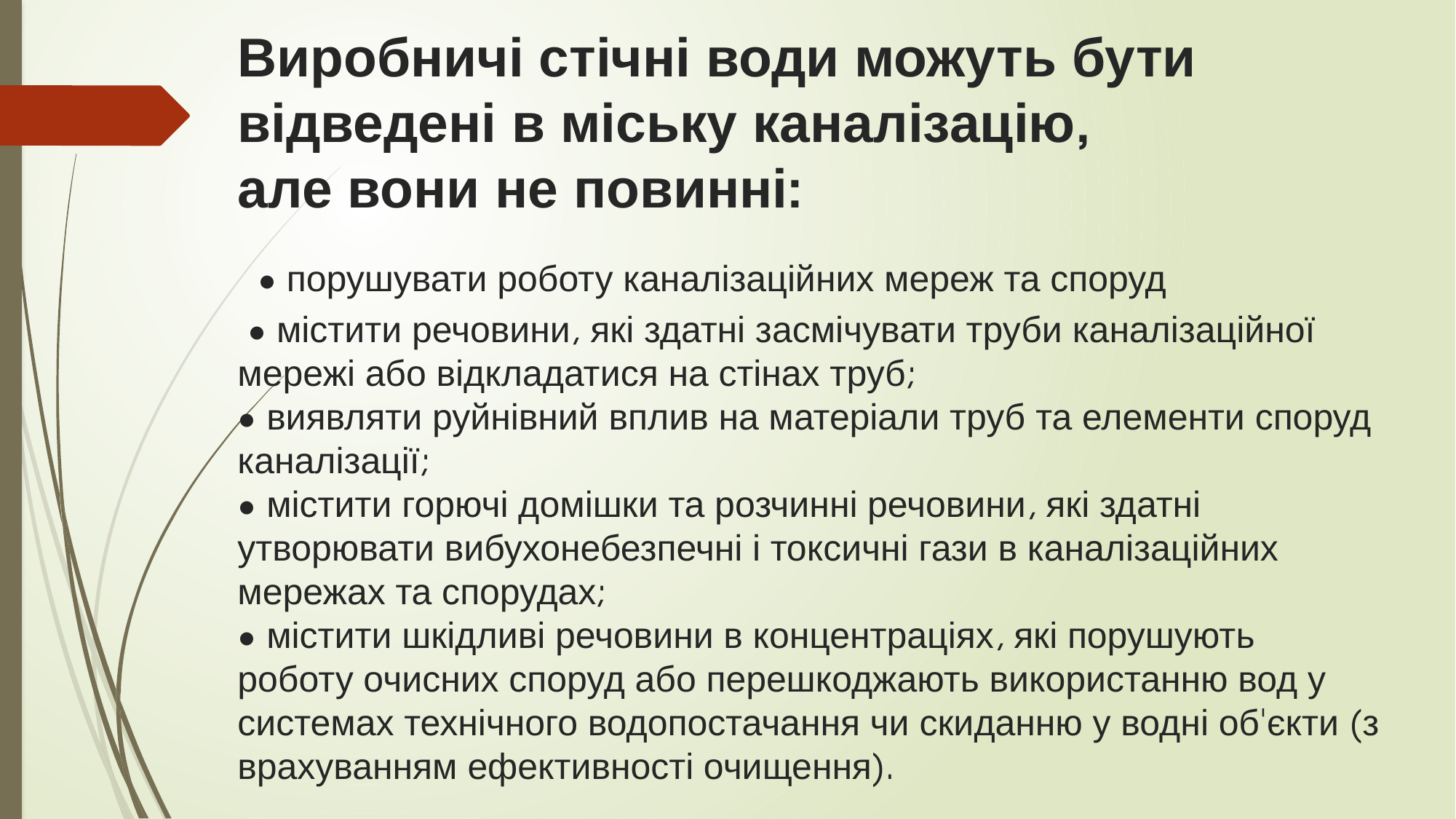

# Виробничі стічні води можуть бути відведені в міську каналізацію, але вони не повинні: • порушувати роботу каналізаційних мереж та споруд • містити речовини, які здатні засмічувати труби каналізаційної мережі або відкладатися на стінах труб; • виявляти руйнівний вплив на матеріали труб та елементи споруд каналізації; • містити горючі домішки та розчинні речовини, які здатні утворювати вибухонебезпечні і токсичні гази в каналізаційних мережах та спорудах; • містити шкідливі речовини в концентраціях, які порушують роботу очисних споруд або перешкоджають використанню вод у системах технічного водопостачання чи скиданню у водні об'єкти (з врахуванням ефективності очищення).